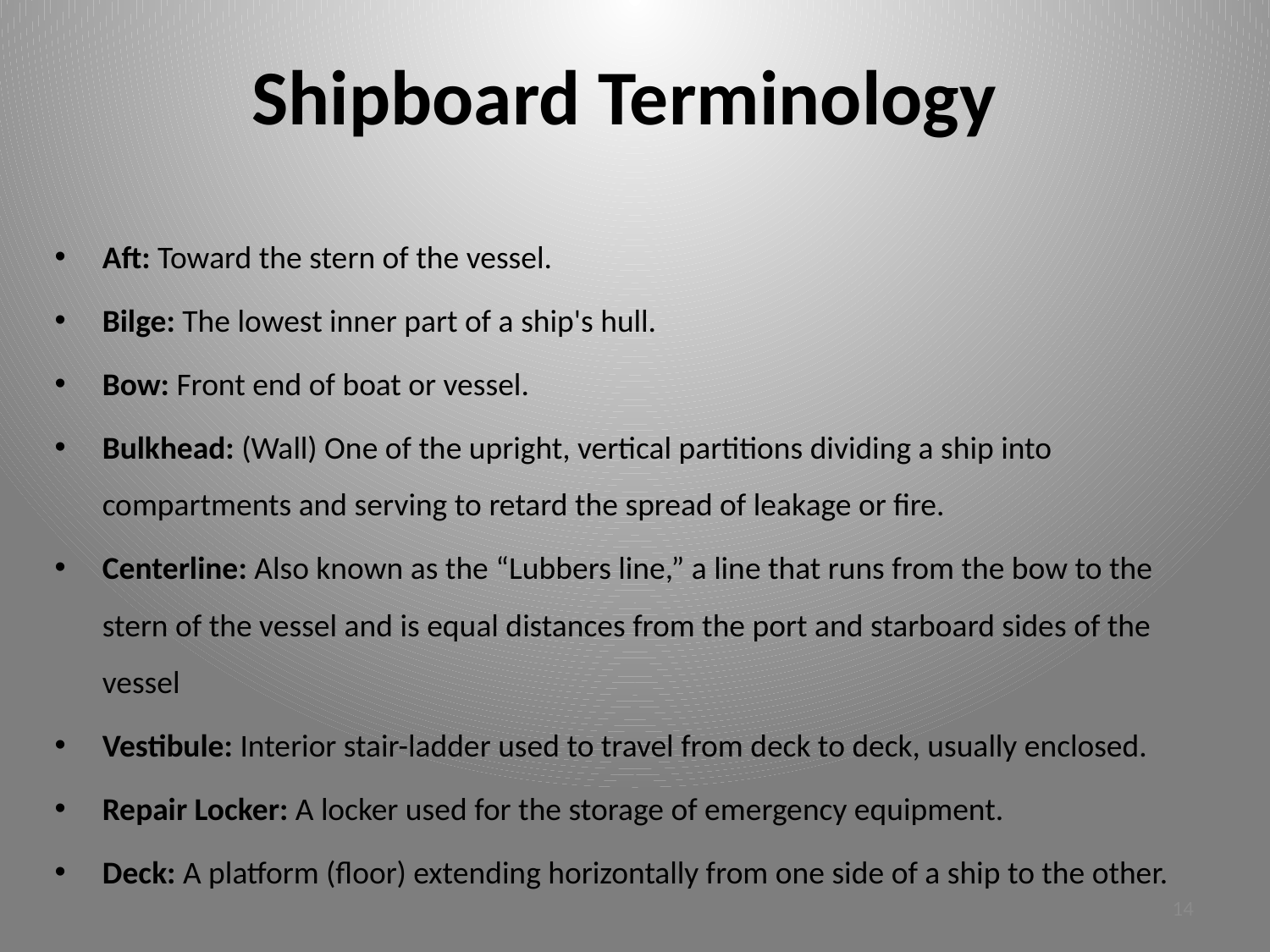

# Shipboard Terminology
Aft: Toward the stern of the vessel.
Bilge: The lowest inner part of a ship's hull.
Bow: Front end of boat or vessel.
Bulkhead: (Wall) One of the upright, vertical partitions dividing a ship into compartments and serving to retard the spread of leakage or fire.
Centerline: Also known as the “Lubbers line,” a line that runs from the bow to the stern of the vessel and is equal distances from the port and starboard sides of the vessel
Vestibule: Interior stair-ladder used to travel from deck to deck, usually enclosed.
Repair Locker: A locker used for the storage of emergency equipment.
Deck: A platform (floor) extending horizontally from one side of a ship to the other.
14